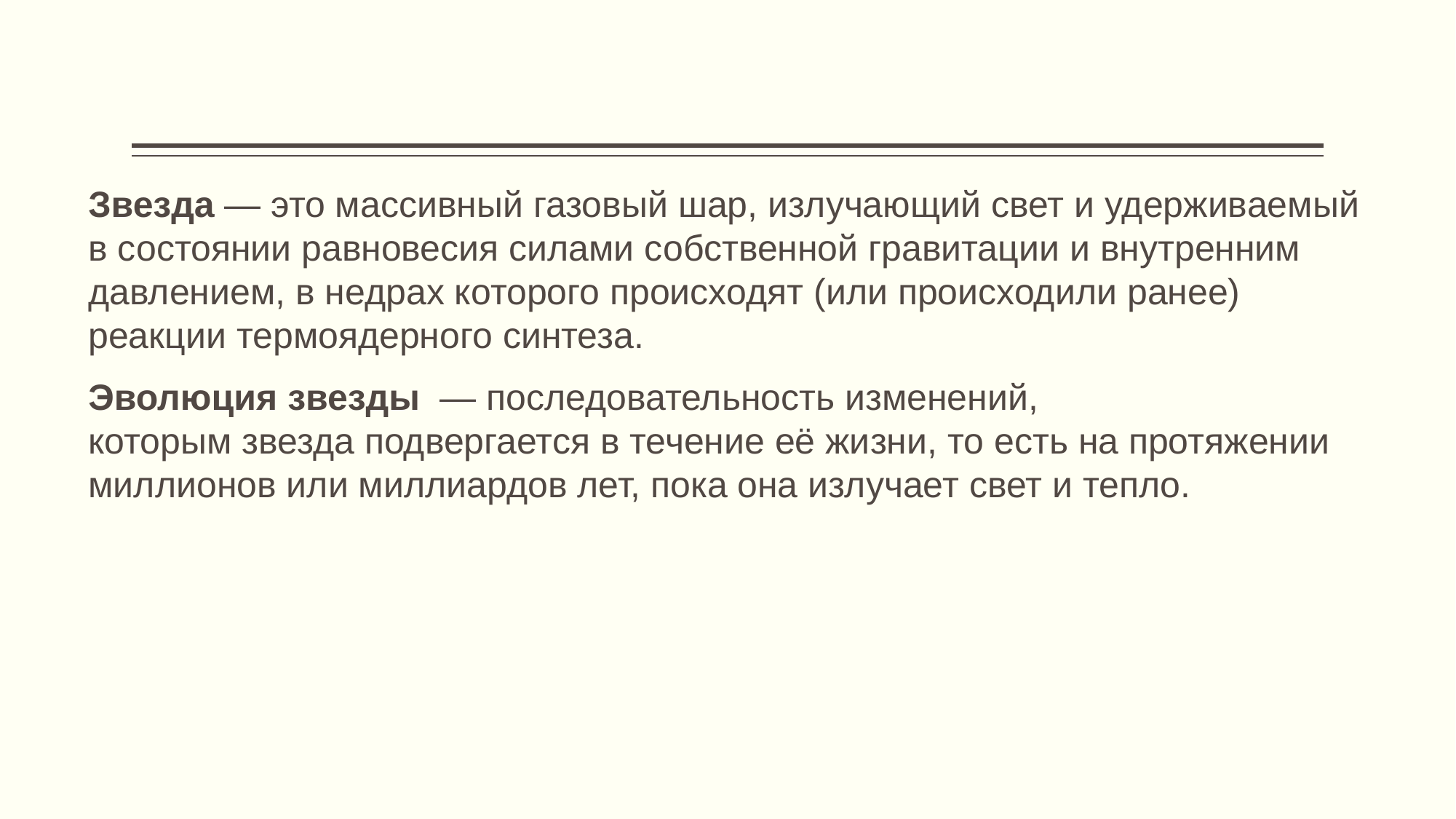

Звезда — это массивный газовый шар, излучающий свет и удерживаемый в состоянии равновесия силами собственной гравитации и внутренним давлением, в недрах которого происходят (или происходили ранее) реакции термоядерного синтеза.
Эволюция звезды  — последовательность изменений, которым звезда подвергается в течение её жизни, то есть на протяжении миллионов или миллиардов лет, пока она излучает свет и тепло.